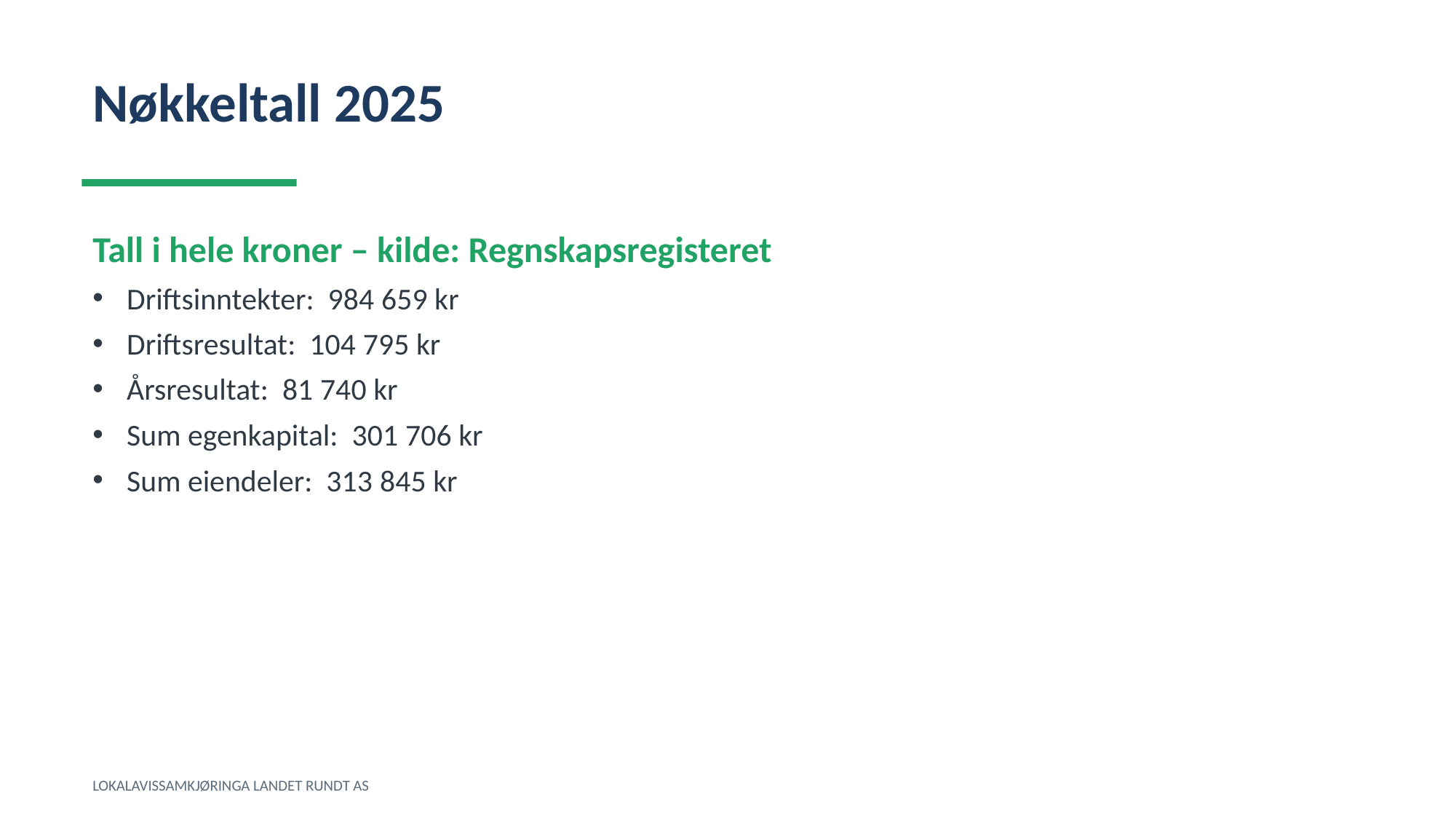

Nøkkeltall 2025

Tall i hele kroner – kilde: Regnskapsregisteret
Driftsinntekter:  984 659 kr
Driftsresultat:  104 795 kr
Årsresultat:  81 740 kr
Sum egenkapital:  301 706 kr
Sum eiendeler:  313 845 kr
LOKALAVISSAMKJØRINGA LANDET RUNDT AS